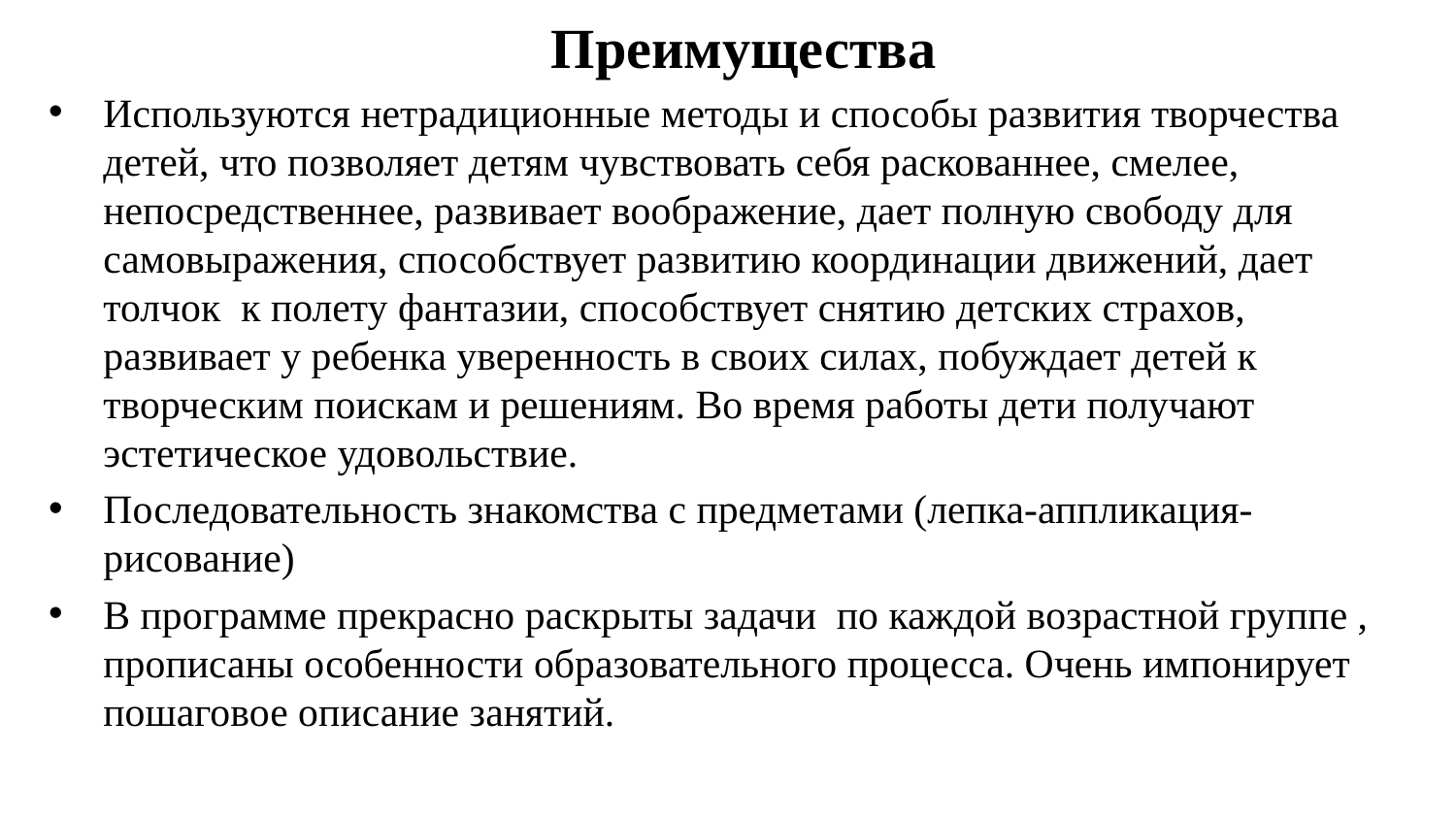

# Преимущества
Используются нетрадиционные методы и способы развития творчества  детей, что позволяет детям чувствовать себя раскованнее, смелее, непосредственнее, развивает воображение, дает полную свободу для самовыражения, способствует развитию координации движений, дает толчок  к полету фантазии, способствует снятию детских страхов, развивает у ребенка уверенность в своих силах, побуждает детей к творческим поискам и решениям. Во время работы дети получают эстетическое удовольствие.
Последовательность знакомства с предметами (лепка-аппликация-рисование)
В программе прекрасно раскрыты задачи  по каждой возрастной группе , прописаны особенности образовательного процесса. Очень импонирует пошаговое описание занятий.